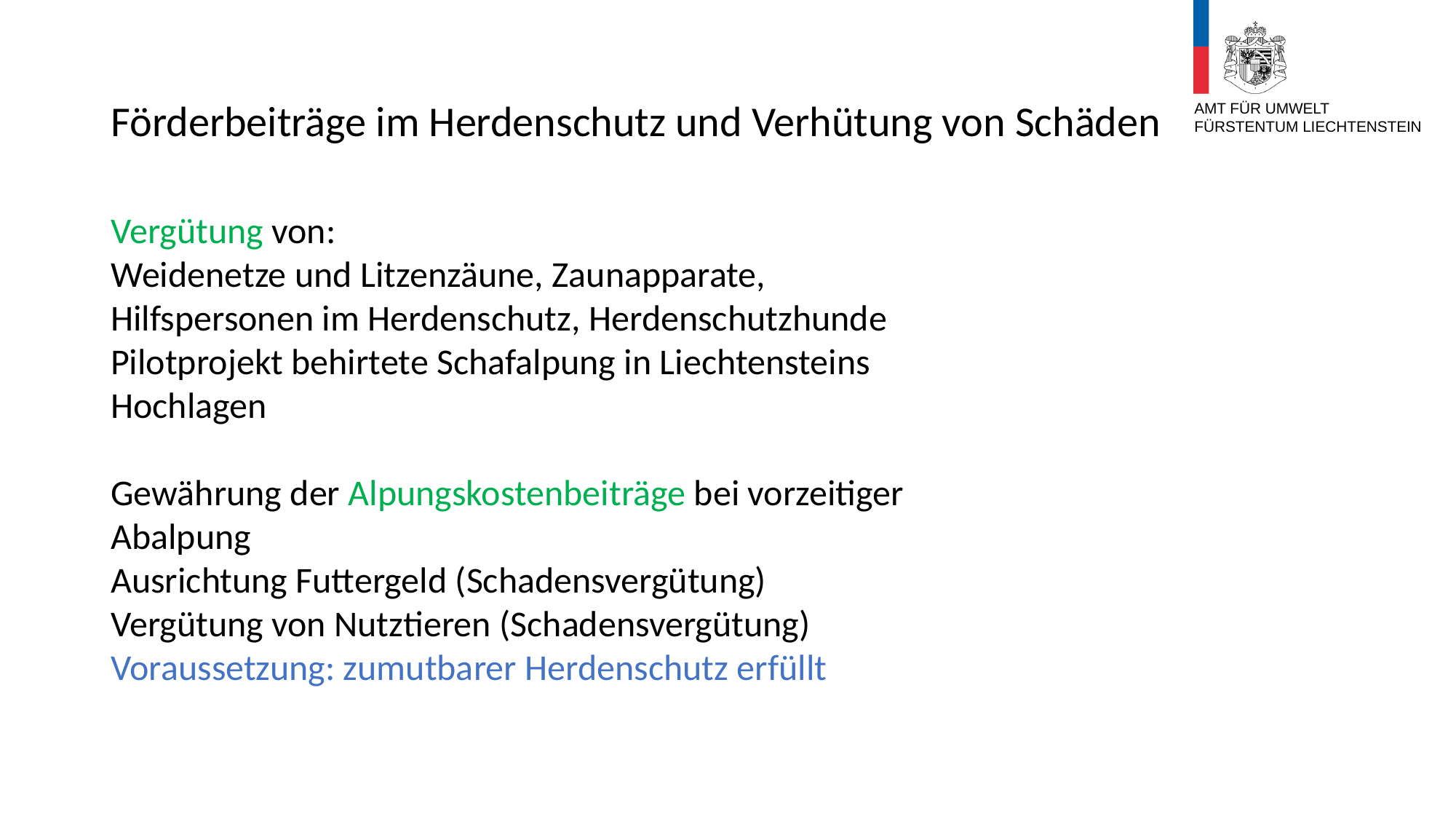

# Förderbeiträge im Herdenschutz und Verhütung von Schäden
Vergütung von:
Weidenetze und Litzenzäune, Zaunapparate, Hilfspersonen im Herdenschutz, Herdenschutzhunde
Pilotprojekt behirtete Schafalpung in Liechtensteins Hochlagen

Gewährung der Alpungskostenbeiträge bei vorzeitiger Abalpung
Ausrichtung Futtergeld (Schadensvergütung)
Vergütung von Nutztieren (Schadensvergütung)
Voraussetzung: zumutbarer Herdenschutz erfüllt